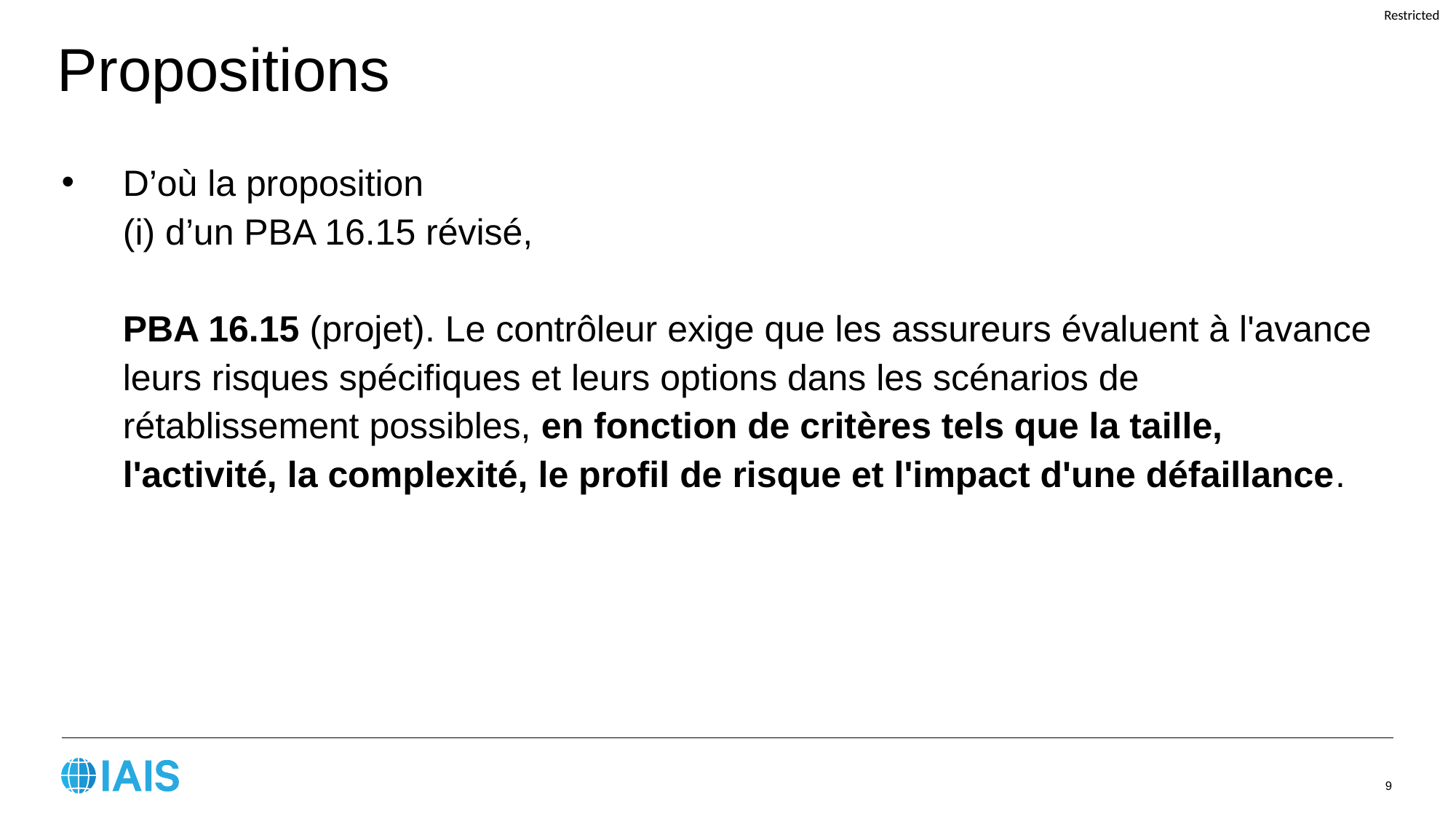

Propositions

D’où la proposition
(i) d’un PBA 16.15 révisé,
PBA 16.15 (projet). Le contrôleur exige que les assureurs évaluent à l'avance leurs risques spécifiques et leurs options dans les scénarios de rétablissement possibles, en fonction de critères tels que la taille, l'activité, la complexité, le profil de risque et l'impact d'une défaillance.
9